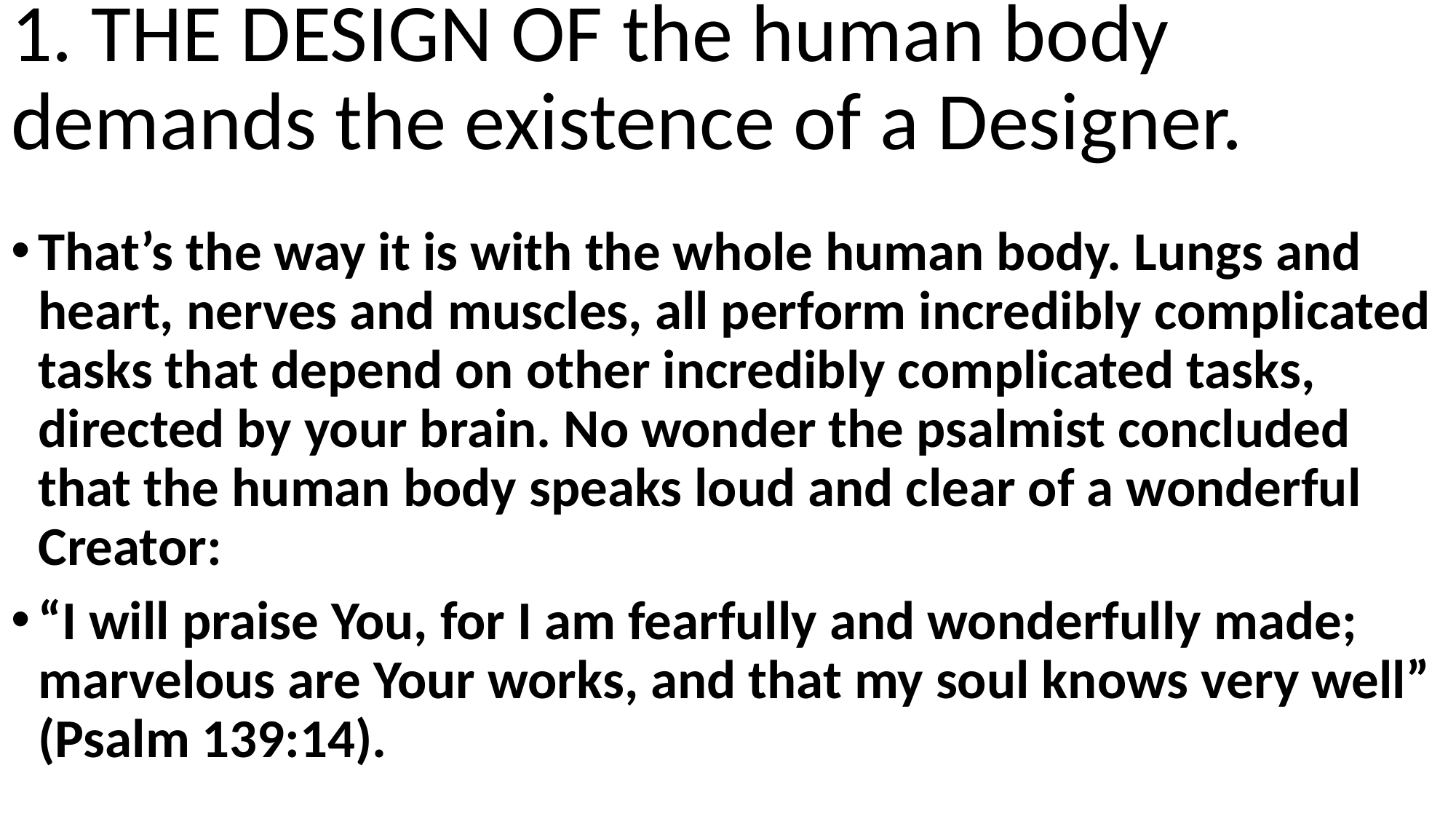

# 1. THE DESIGN OF the human body demands the existence of a Designer.
That’s the way it is with the whole human body. Lungs and heart, nerves and muscles, all perform incredibly complicated tasks that depend on other incredibly complicated tasks, directed by your brain. No wonder the psalmist concluded that the human body speaks loud and clear of a wonderful Creator:
“I will praise You, for I am fearfully and wonderfully made; marvelous are Your works, and that my soul knows very well” (Psalm 139:14).